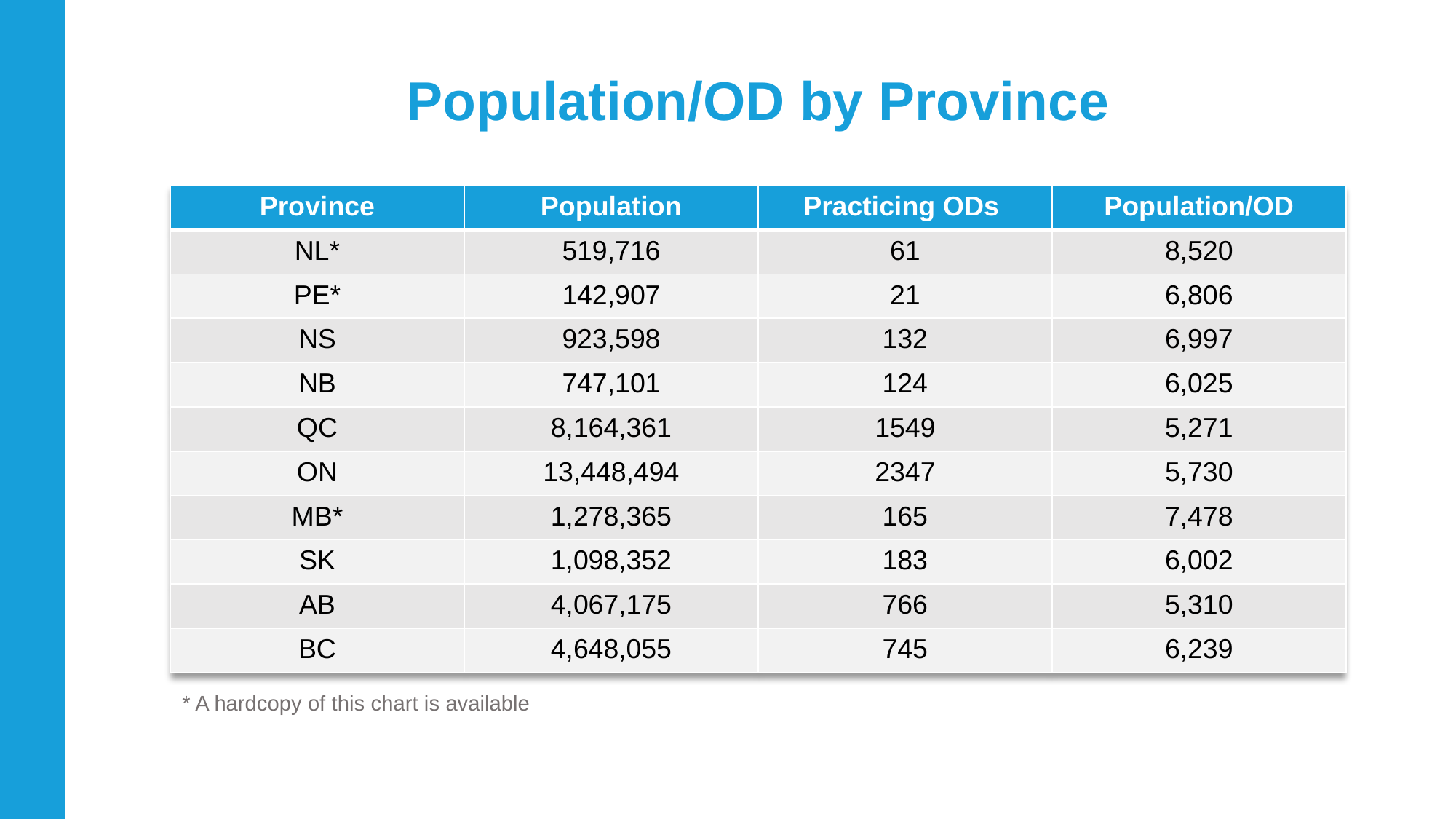

Population/OD by Province
| Province | Population | Practicing ODs | Population/OD |
| --- | --- | --- | --- |
| NL\* | 519,716 | 61 | 8,520 |
| PE\* | 142,907 | 21 | 6,806 |
| NS | 923,598 | 132 | 6,997 |
| NB | 747,101 | 124 | 6,025 |
| QC | 8,164,361 | 1549 | 5,271 |
| ON | 13,448,494 | 2347 | 5,730 |
| MB\* | 1,278,365 | 165 | 7,478 |
| SK | 1,098,352 | 183 | 6,002 |
| AB | 4,067,175 | 766 | 5,310 |
| BC | 4,648,055 | 745 | 6,239 |
* A hardcopy of this chart is available